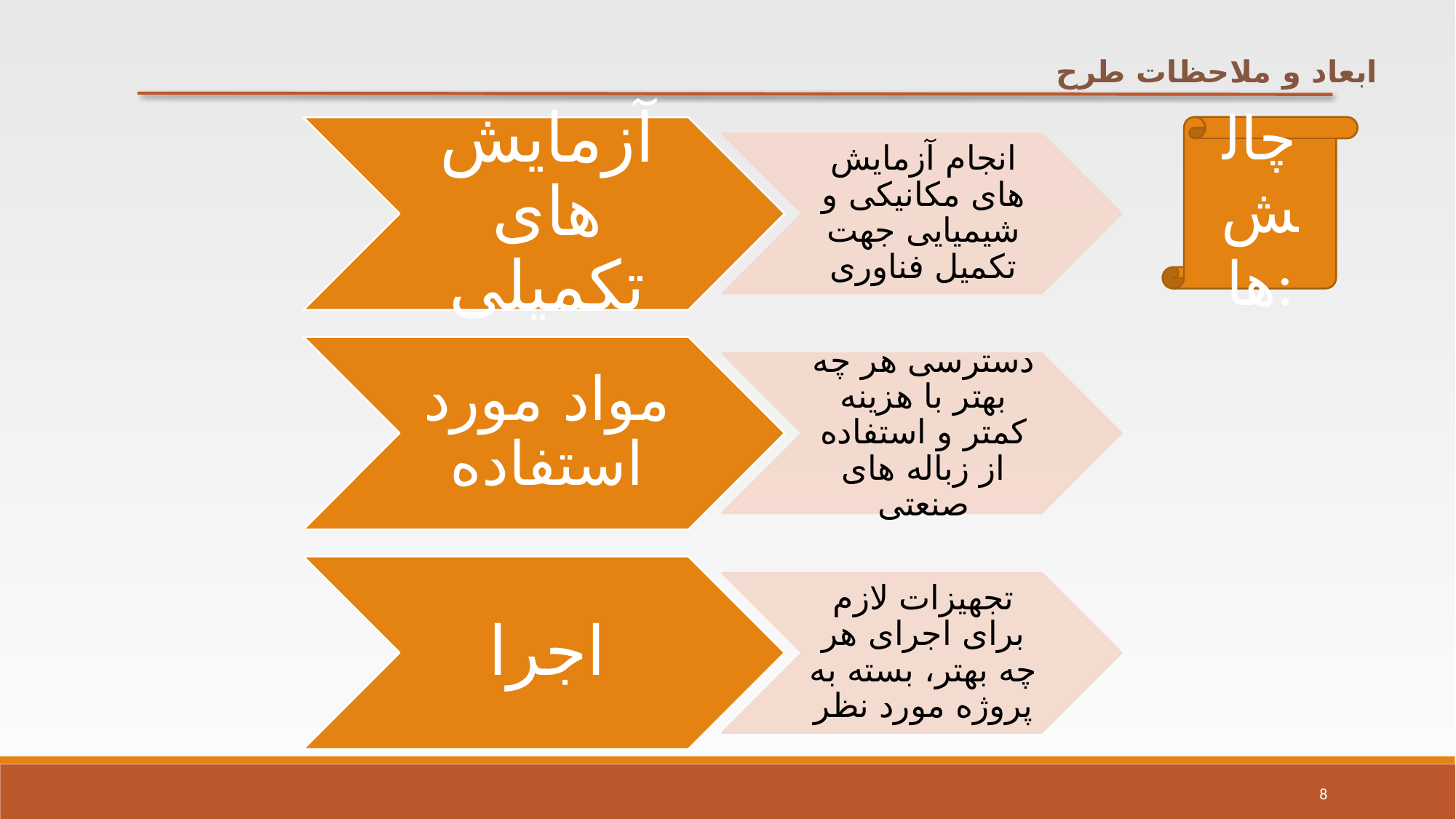

ابعاد و ملاحظات طرح
آزمایش های تکمیلی
انجام آزمایش های مکانیکی و شیمیایی جهت تکمیل فناوری
مواد مورد استفاده
دسترسی هر چه بهتر با هزینه کمتر و استفاده از زباله های صنعتی
اجرا
تجهیزات لازم برای اجرای هر چه بهتر، بسته به پروژه مورد نظر
چالش ها:
8